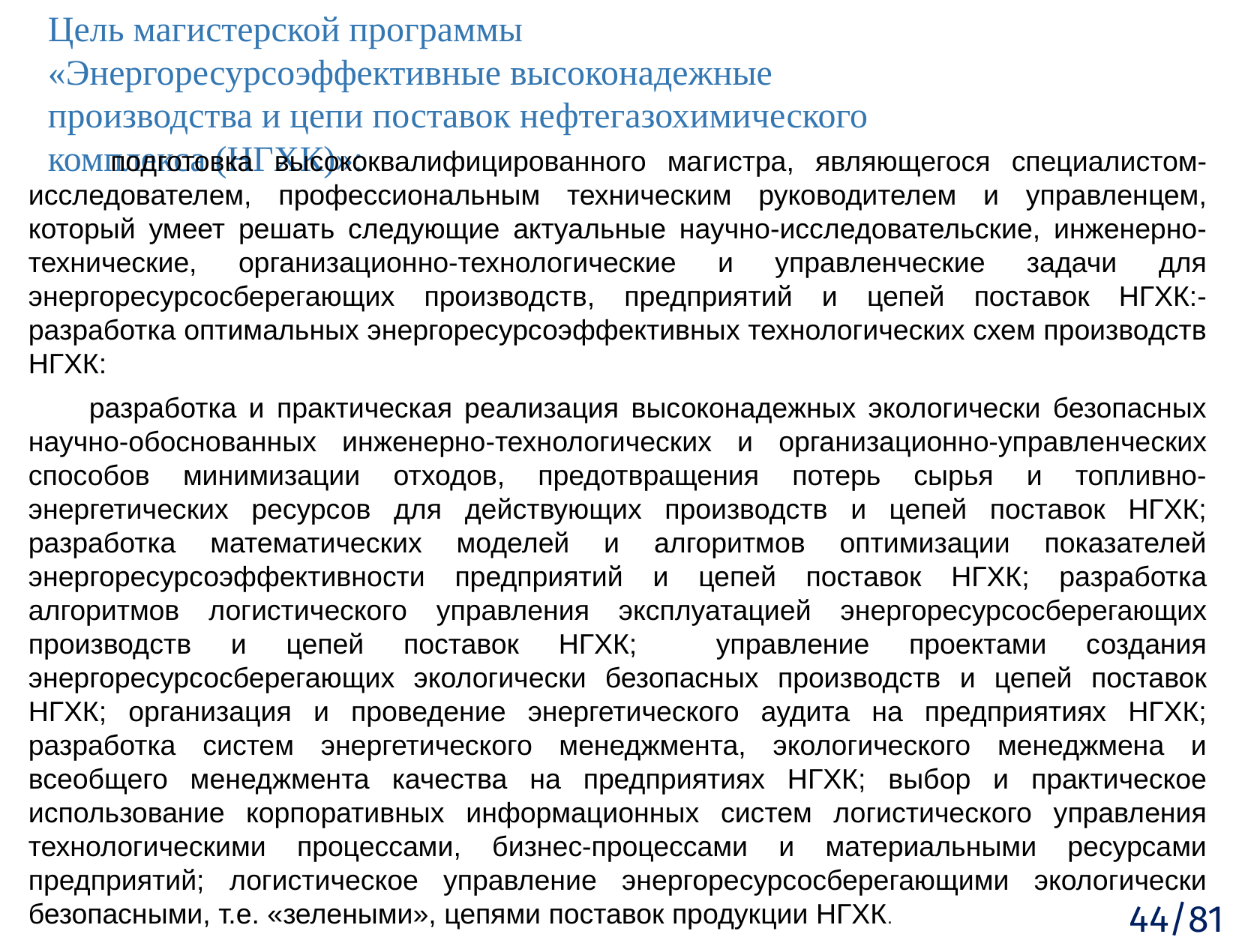

# Цель магистерской программы «Энергоресурсоэффективные высоконадежные производства и цепи поставок нефтегазохимического комплекса (НГХК)»:
 подготовка высококвалифицированного магистра, являющегося специалистом-исследователем, профессиональным техническим руководителем и управленцем, который умеет решать следующие актуальные научно-исследовательские, инженерно-технические, организационно-технологические и управленческие задачи для энергоресурсосберегающих производств, предприятий и цепей поставок НГХК:-разработка оптимальных энергоресурсоэффективных технологических схем производств НГХК:
разработка и практическая реализация высоконадежных экологически безопасных научно-обоснованных инженерно-технологических и организационно-управленческих способов минимизации отходов, предотвращения потерь сырья и топливно-энергетических ресурсов для действующих производств и цепей поставок НГХК; разработка математических моделей и алгоритмов оптимизации показателей энергоресурсоэффективности предприятий и цепей поставок НГХК; разработка алгоритмов логистического управления эксплуатацией энергоресурсосберегающих производств и цепей поставок НГХК;  управление проектами создания энергоресурсосберегающих экологически безопасных производств и цепей поставок НГХК; организация и проведение энергетического аудита на предприятиях НГХК; разработка систем энергетического менеджмента, экологического менеджмена и всеобщего менеджмента качества на предприятиях НГХК; выбор и практическое использование корпоративных информационных систем логистического управления технологическими процессами, бизнес-процессами и материальными ресурсами предприятий; логистическое управление энергоресурсосберегающими экологически безопасными, т.е. «зелеными», цепями поставок продукции НГХК.

44/81